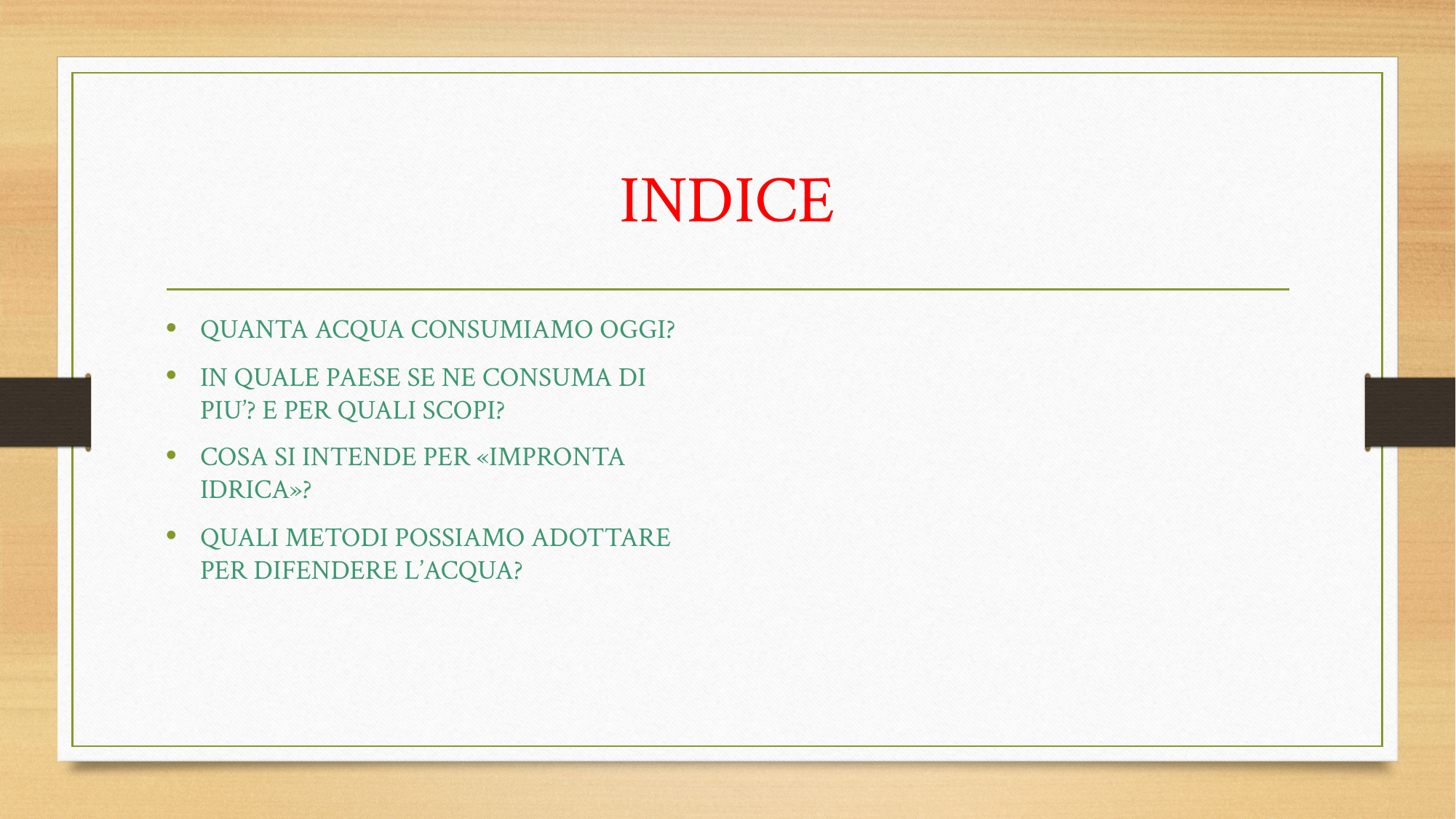

# INDICE
QUANTA ACQUA CONSUMIAMO OGGI?
IN QUALE PAESE SE NE CONSUMA DI PIU’? E PER QUALI SCOPI?
COSA SI INTENDE PER «IMPRONTA IDRICA»?
QUALI METODI POSSIAMO ADOTTARE PER DIFENDERE L’ACQUA?